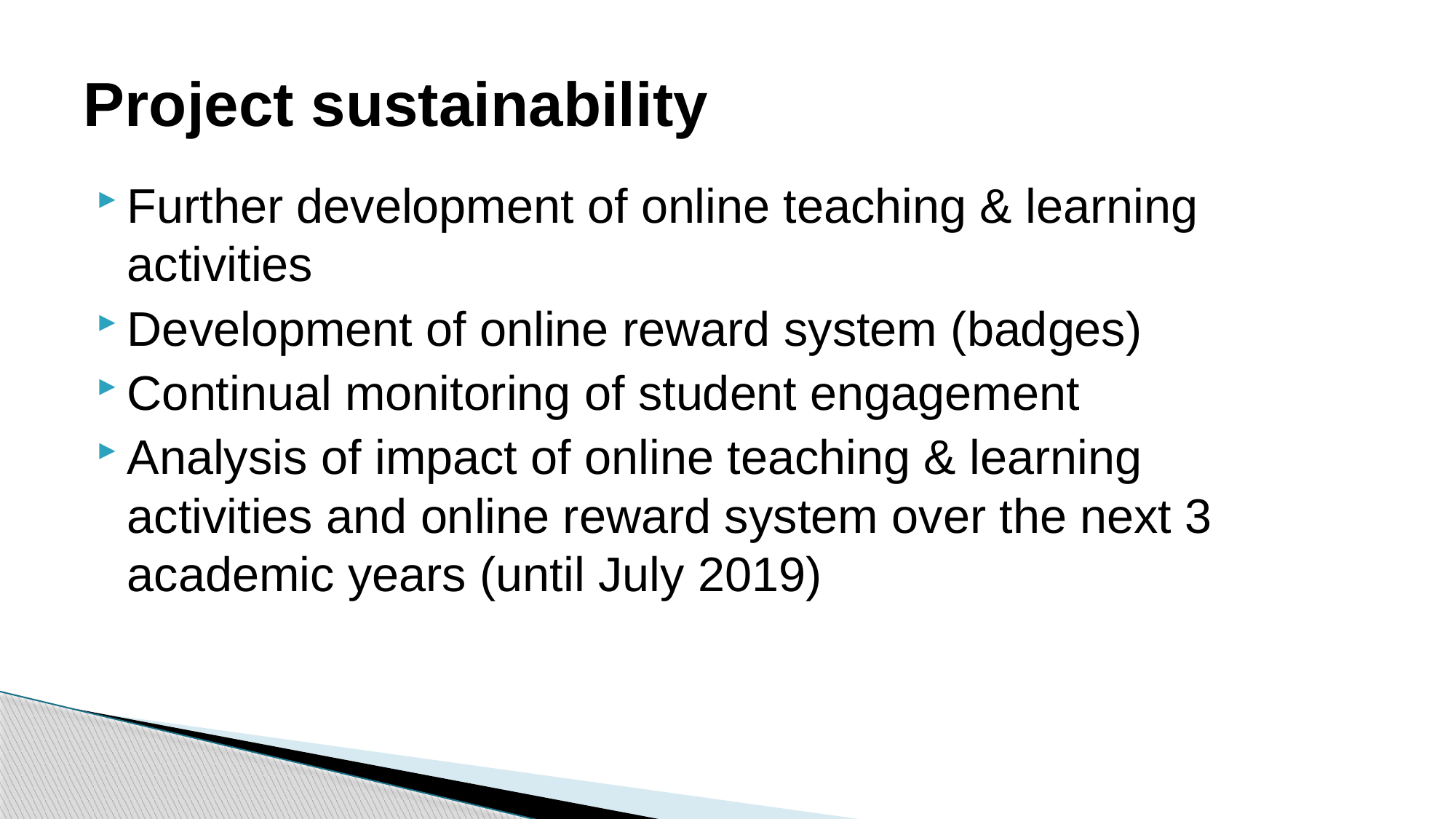

# Project sustainability
Further development of online teaching & learning activities
Development of online reward system (badges)
Continual monitoring of student engagement
Analysis of impact of online teaching & learning activities and online reward system over the next 3 academic years (until July 2019)